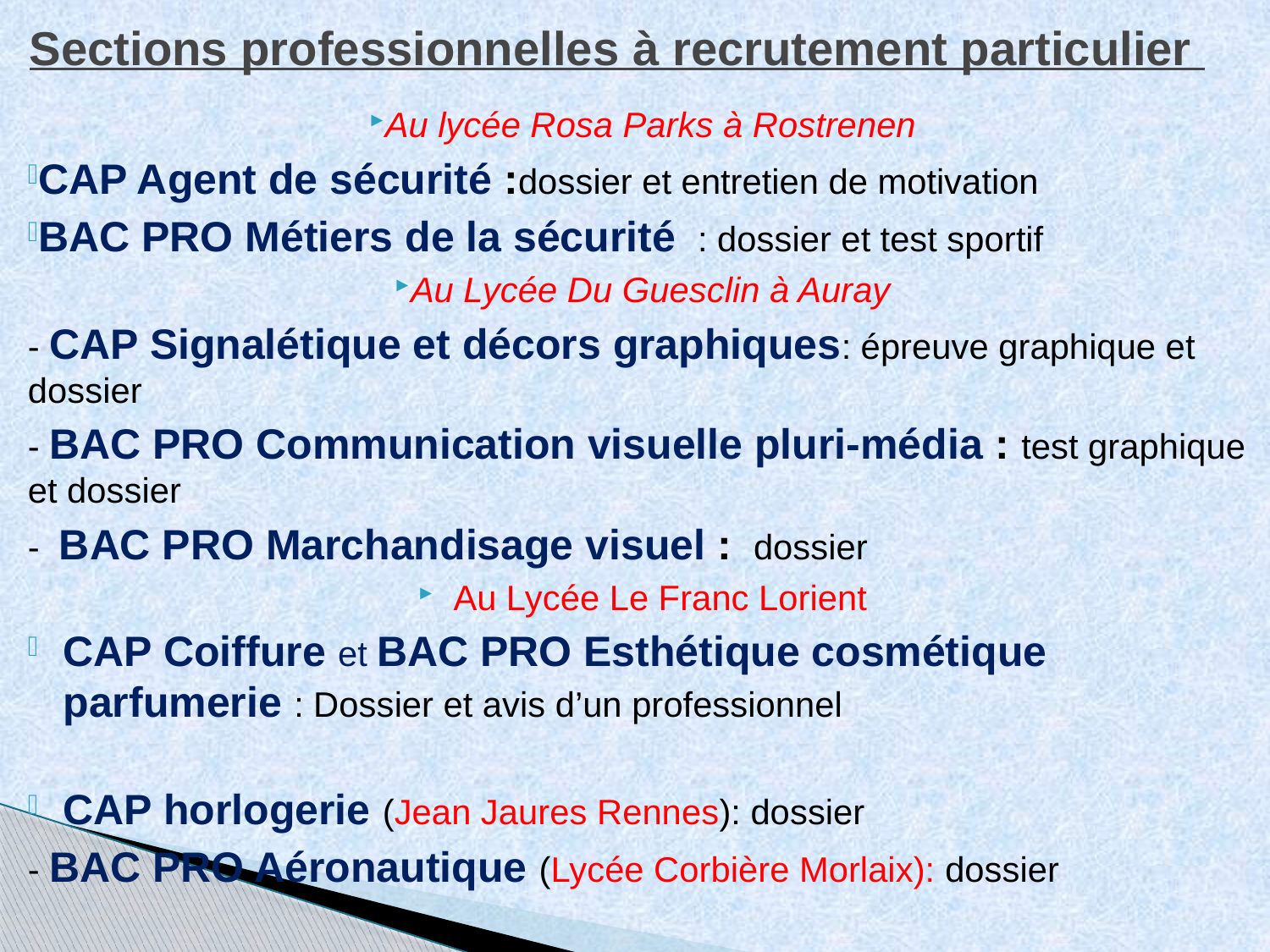

# Sections professionnelles à recrutement particulier
Au lycée Rosa Parks à Rostrenen
CAP Agent de sécurité :dossier et entretien de motivation
BAC PRO Métiers de la sécurité  : dossier et test sportif
Au Lycée Du Guesclin à Auray
- CAP Signalétique et décors graphiques: épreuve graphique et dossier
- BAC PRO Communication visuelle pluri-média : test graphique et dossier
-  BAC PRO Marchandisage visuel :  dossier
Au Lycée Le Franc Lorient
CAP Coiffure et BAC PRO Esthétique cosmétique parfumerie : Dossier et avis d’un professionnel

CAP horlogerie (Jean Jaures Rennes): dossier
- BAC PRO Aéronautique (Lycée Corbière Morlaix): dossier